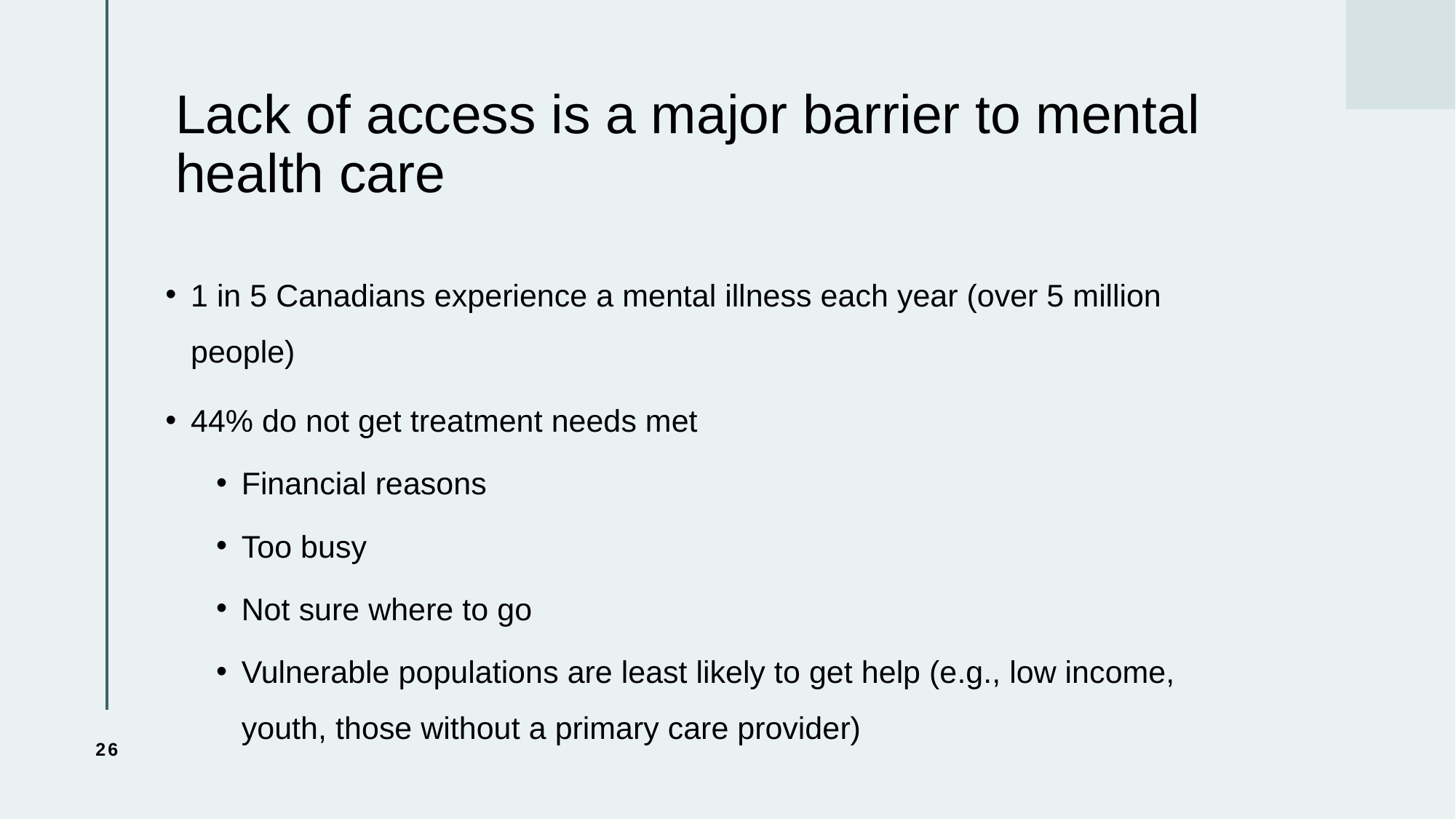

# Lack of access is a major barrier to mental health care
1 in 5 Canadians experience a mental illness each year (over 5 million people)
44% do not get treatment needs met
Financial reasons
Too busy
Not sure where to go
Vulnerable populations are least likely to get help (e.g., low income, youth, those without a primary care provider)

26